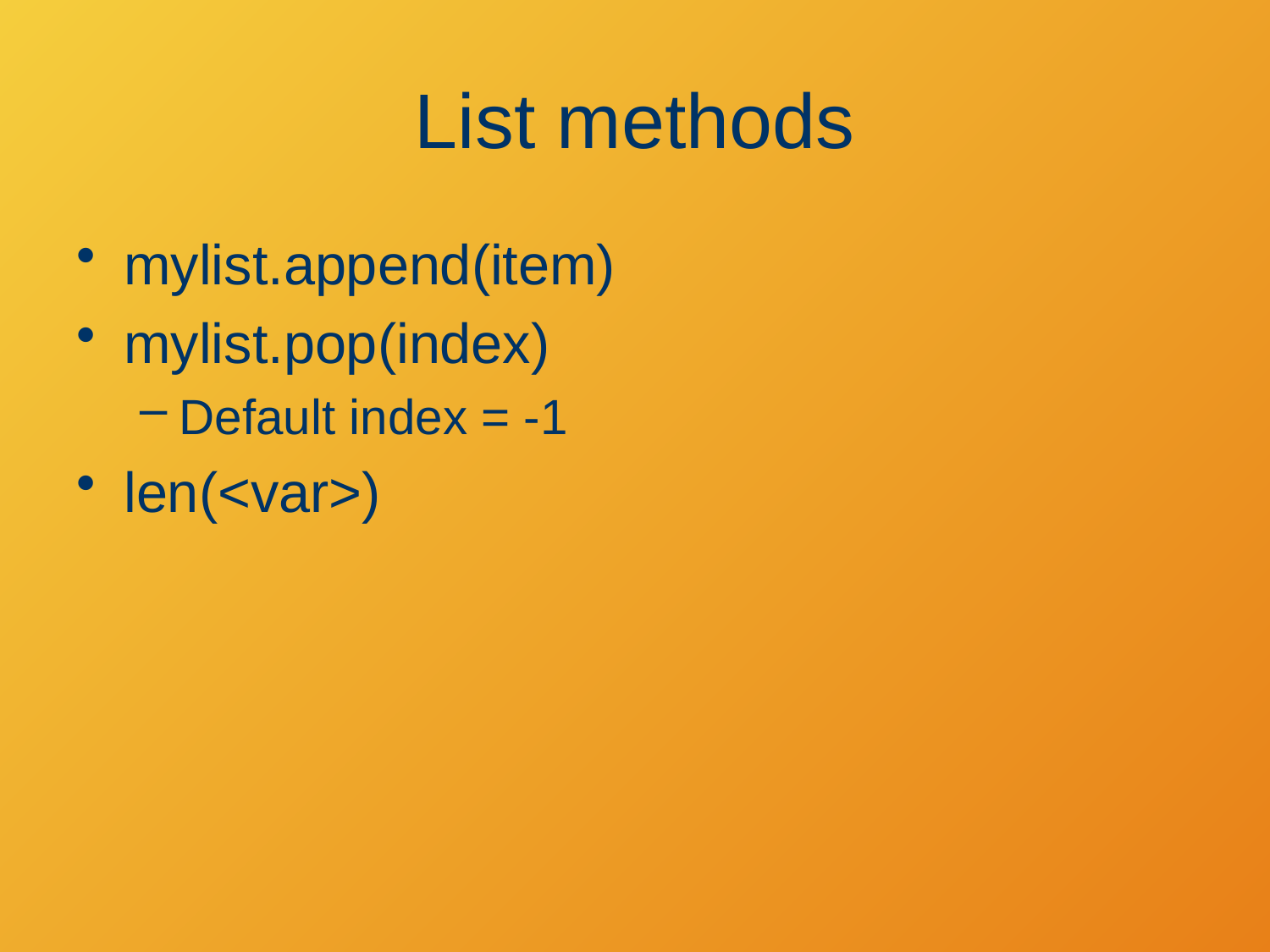

# List methods
mylist.append(item)
mylist.pop(index)
Default index = -1
len(<var>)